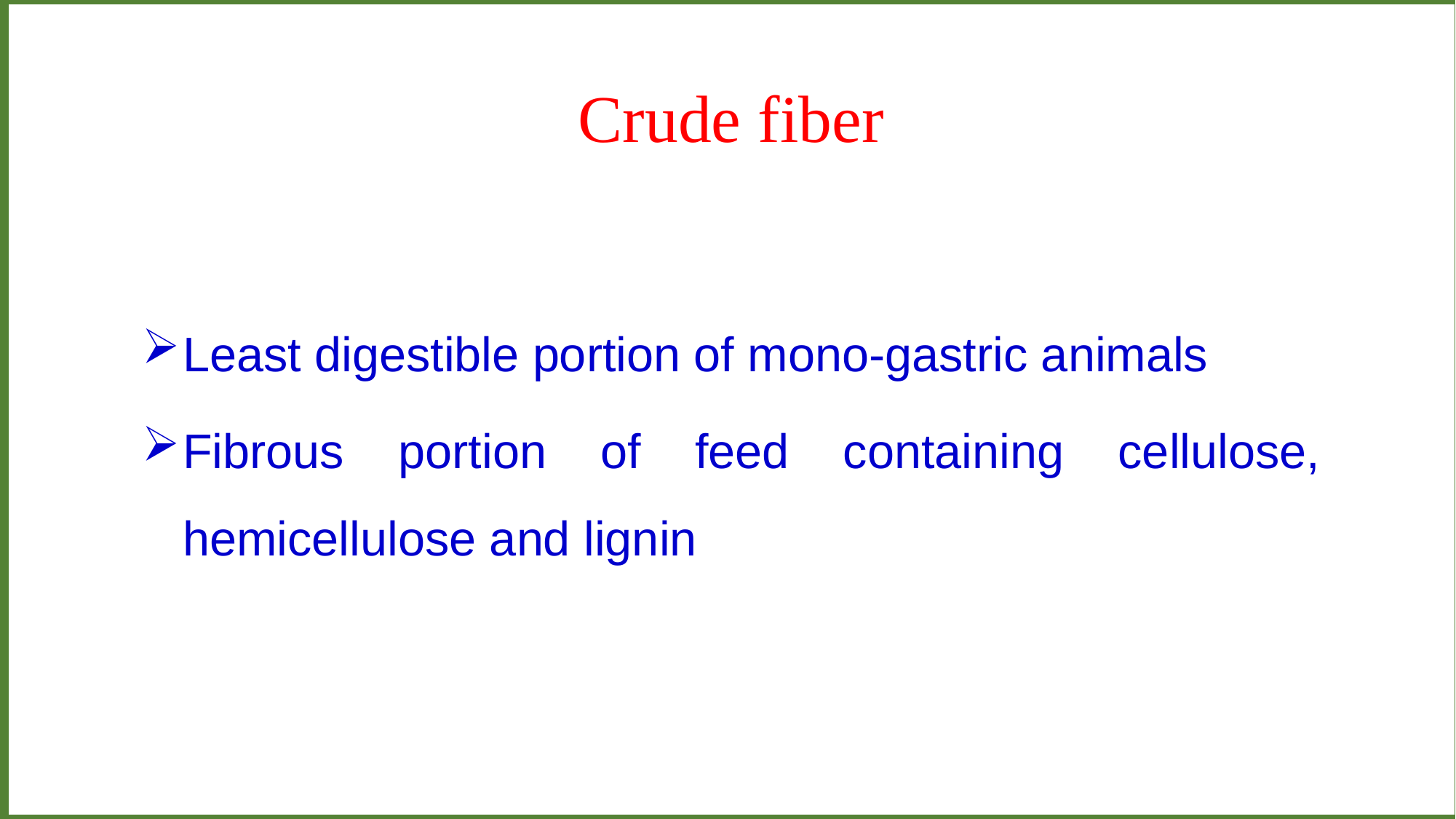

Crude fiber

Least digestible portion of mono-gastric animals
Fibrous portion of feed containing cellulose, hemicellulose and lignin